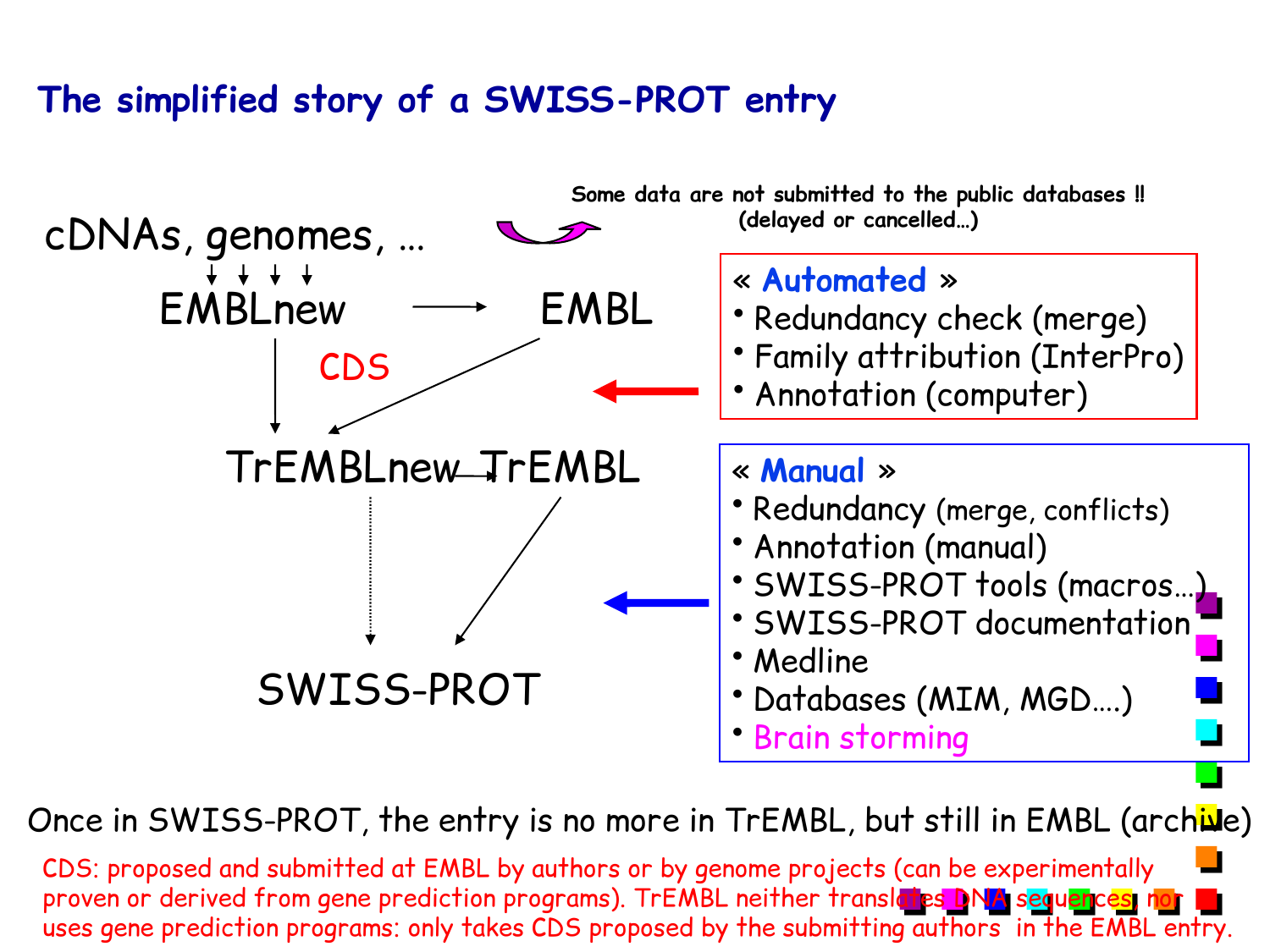

# The simplified story of a SWISS-PROT entry
Some data are not submitted to the public databases !!
(delayed or cancelled…)
cDNAs, genomes, …

« Automated »
 Redundancy check (merge)
 Family attribution (InterPro)
 Annotation (computer)

EMBLnew		EMBL

CDS

TrEMBLnew	TrEMBL

« Manual »
 Redundancy (merge, conflicts)
 Annotation (manual)
 SWISS-PROT tools (macros…)
 SWISS-PROT documentation
 Medline
 Databases (MIM, MGD….)
 Brain storming

SWISS-PROT
Once in SWISS-PROT, the entry is no more in TrEMBL, but still in EMBL (archive)
CDS: proposed and submitted at EMBL by authors or by genome projects (can be experimentally
proven or derived from gene prediction programs). TrEMBL neither translates DNA sequences, nor
uses gene prediction programs: only takes CDS proposed by the submitting authors  in the EMBL entry.